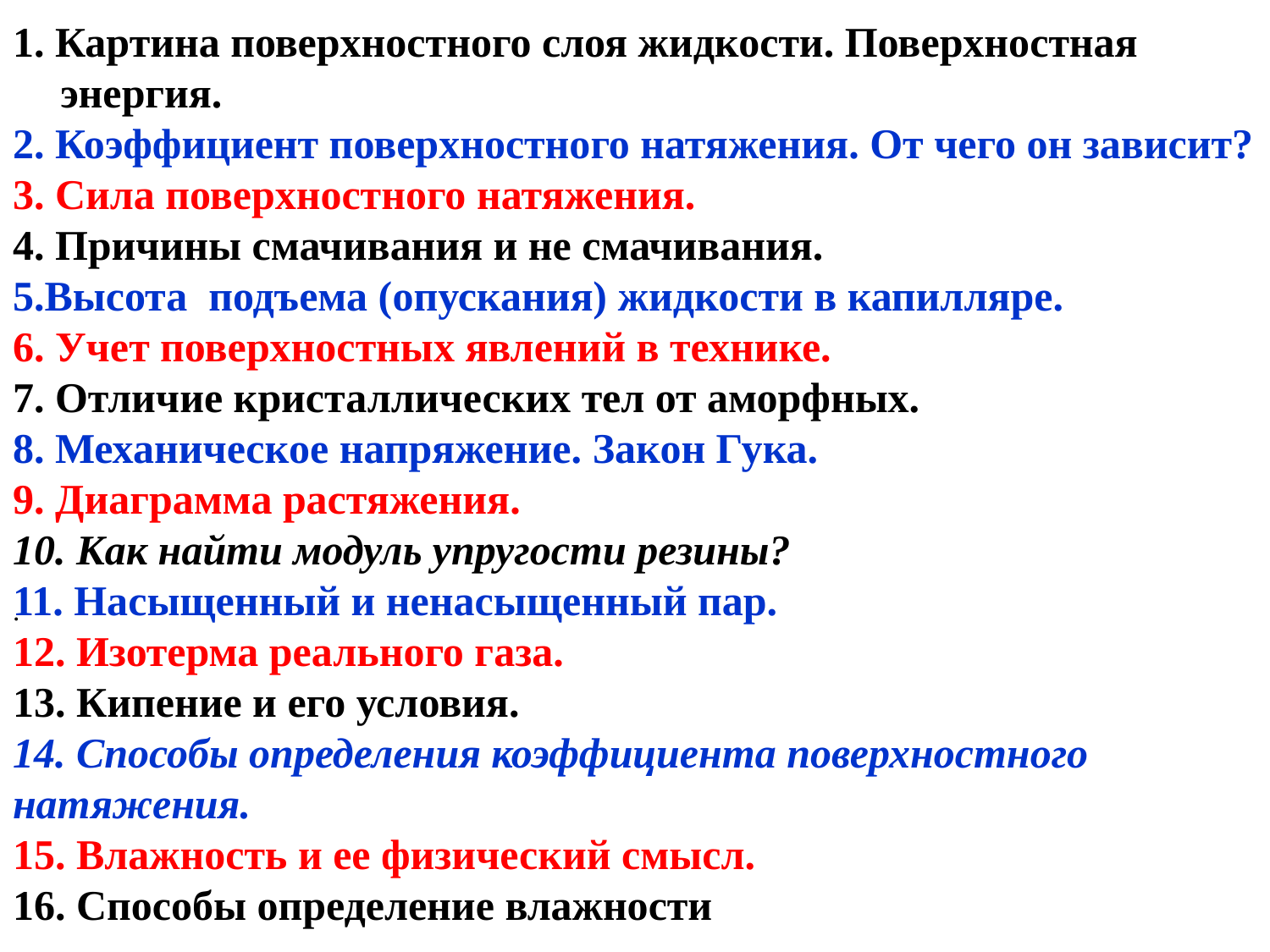

1. Картина поверхностного слоя жидкости. Поверхностная энергия.
2. Коэффициент поверхностного натяжения. От чего он зависит?
3. Сила поверхностного натяжения.
4. Причины смачивания и не смачивания.
5.Высота  подъема (опускания) жидкости в капилляре.
6. Учет поверхностных явлений в технике.
7. Отличие кристаллических тел от аморфных.
8. Механическое напряжение. Закон Гука.
9. Диаграмма растяжения.
10. Как найти модуль упругости резины?
11. Насыщенный и ненасыщенный пар.
12. Изотерма реального газа.
13. Кипение и его условия.
14. Способы определения коэффициента поверхностного натяжения.
15. Влажность и ее физический смысл.
16. Способы определение влажности

.